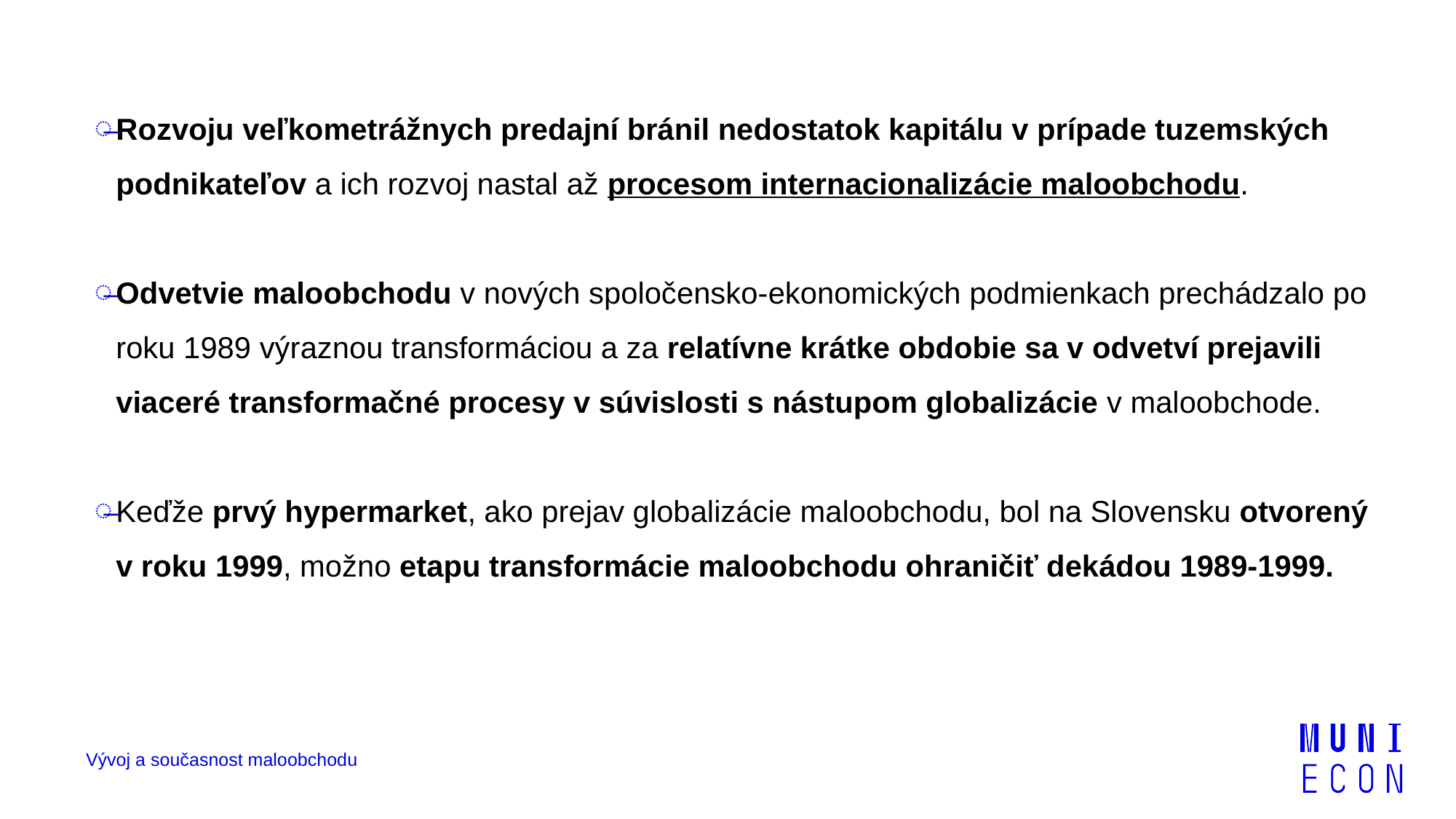

Rozvoju veľkometrážnych predajní bránil nedostatok kapitálu v prípade tuzemských podnikateľov a ich rozvoj nastal až procesom internacionalizácie maloobchodu.

Odvetvie maloobchodu v nových spoločensko-ekonomických podmienkach prechádzalo po roku 1989 výraznou transformáciou a za relatívne krátke obdobie sa v odvetví prejavili viaceré transformačné procesy v súvislosti s nástupom globalizácie v maloobchode.

Keďže prvý hypermarket, ako prejav globalizácie maloobchodu, bol na Slovensku otvorený v roku 1999, možno etapu transformácie maloobchodu ohraničiť dekádou 1989-1999.
Vývoj a současnost maloobchodu